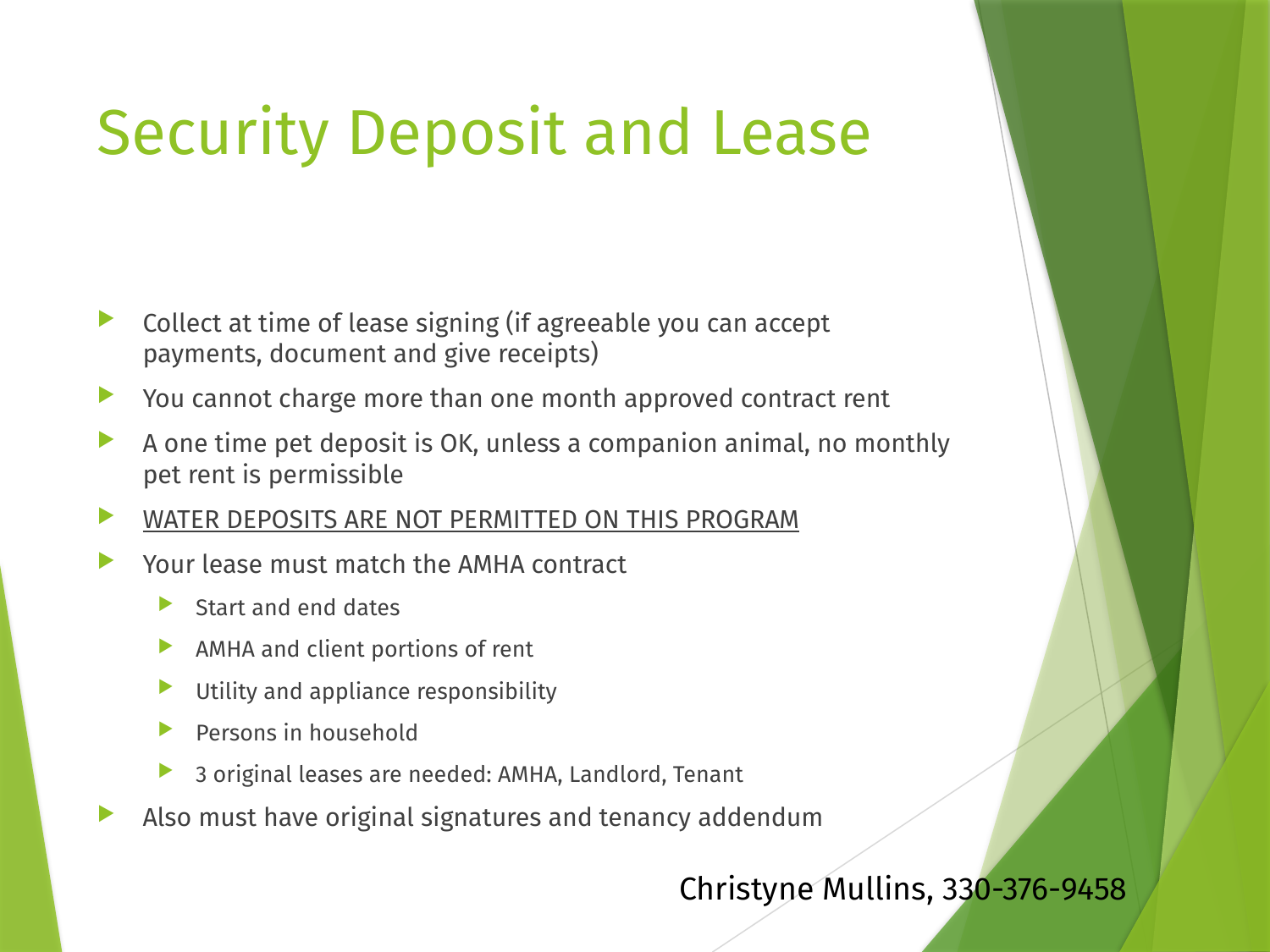

# Security Deposit and Lease
Collect at time of lease signing (if agreeable you can accept payments, document and give receipts)
You cannot charge more than one month approved contract rent
A one time pet deposit is OK, unless a companion animal, no monthly pet rent is permissible
WATER DEPOSITS ARE NOT PERMITTED ON THIS PROGRAM
Your lease must match the AMHA contract
Start and end dates
AMHA and client portions of rent
Utility and appliance responsibility
Persons in household
3 original leases are needed: AMHA, Landlord, Tenant
Also must have original signatures and tenancy addendum

Christyne Mullins, 330-376-9458